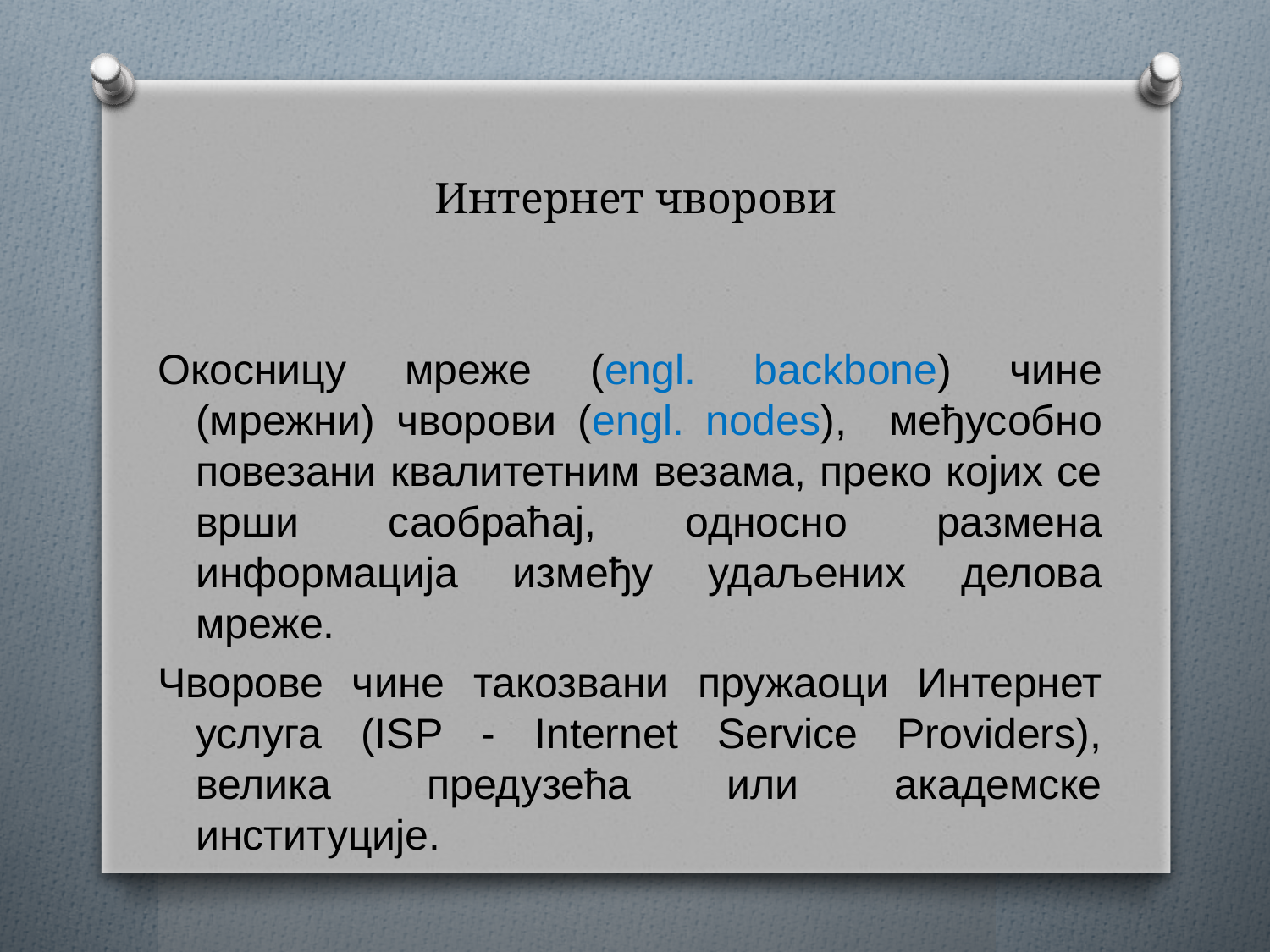

# Интернет чворови
Окосницу мреже (engl. backbone) чине (мрежни) чворови (engl. nodes),  међусобно повезани квалитетним везама, преко којих се врши саобраћај, односно размена информација између удаљених делова мреже.
Чворове чине такозвани пружаоци Интернет услуга (ISP - Internet Service Providers), велика предузећа или академске институције.